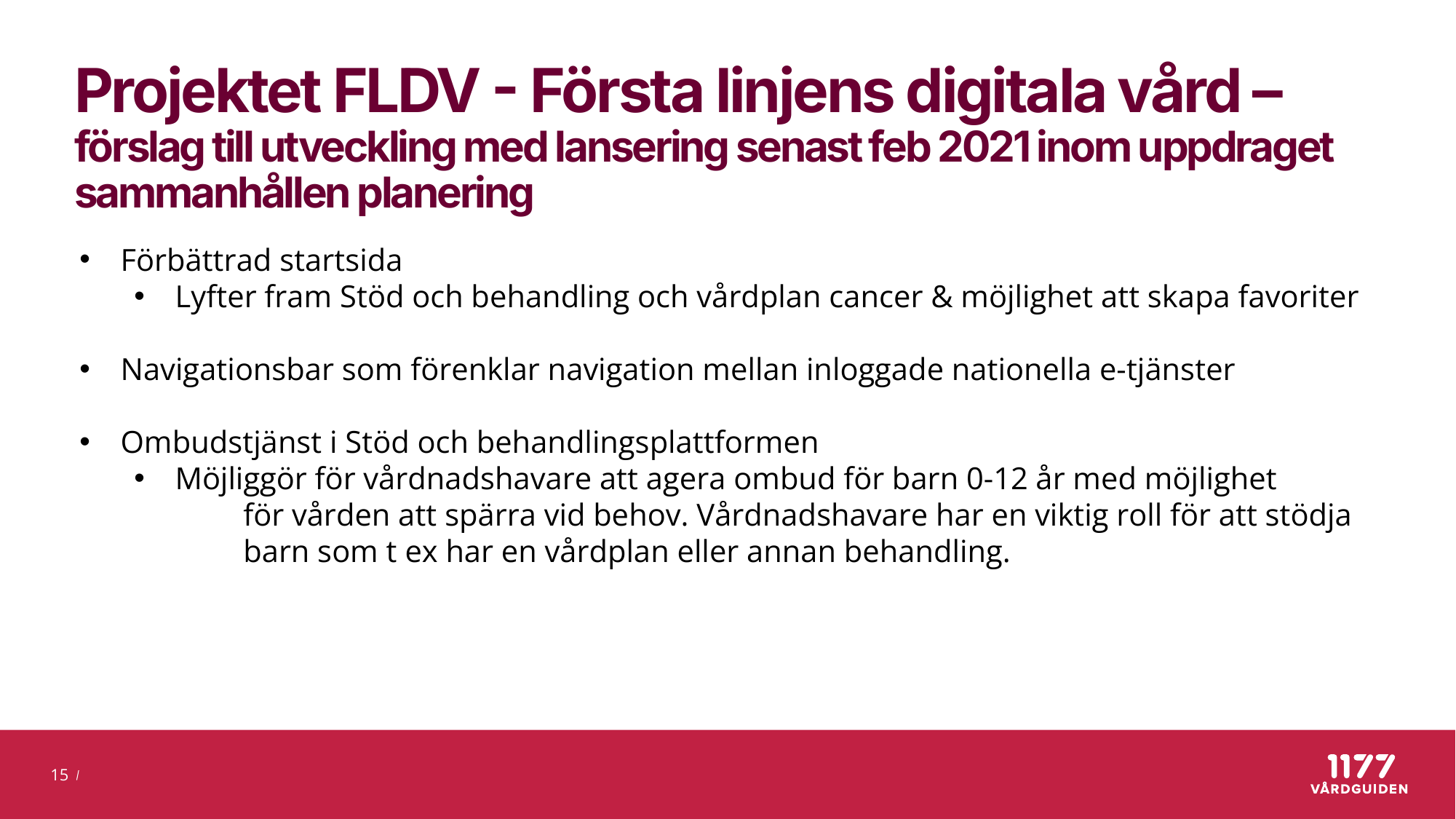

# Projektet FLDV - Första linjens digitala vård – förslag till utveckling med lansering senast feb 2021 inom uppdraget sammanhållen planering

Förbättrad startsida
Lyfter fram Stöd och behandling och vårdplan cancer & möjlighet att skapa favoriter

Navigationsbar som förenklar navigation mellan inloggade nationella e-tjänster

Ombudstjänst i Stöd och behandlingsplattformen
Möjliggör för vårdnadshavare att agera ombud för barn 0-12 år med möjlighet
	för vården att spärra vid behov. Vårdnadshavare har en viktig roll för att stödja
	barn som t ex har en vårdplan eller annan behandling.
15